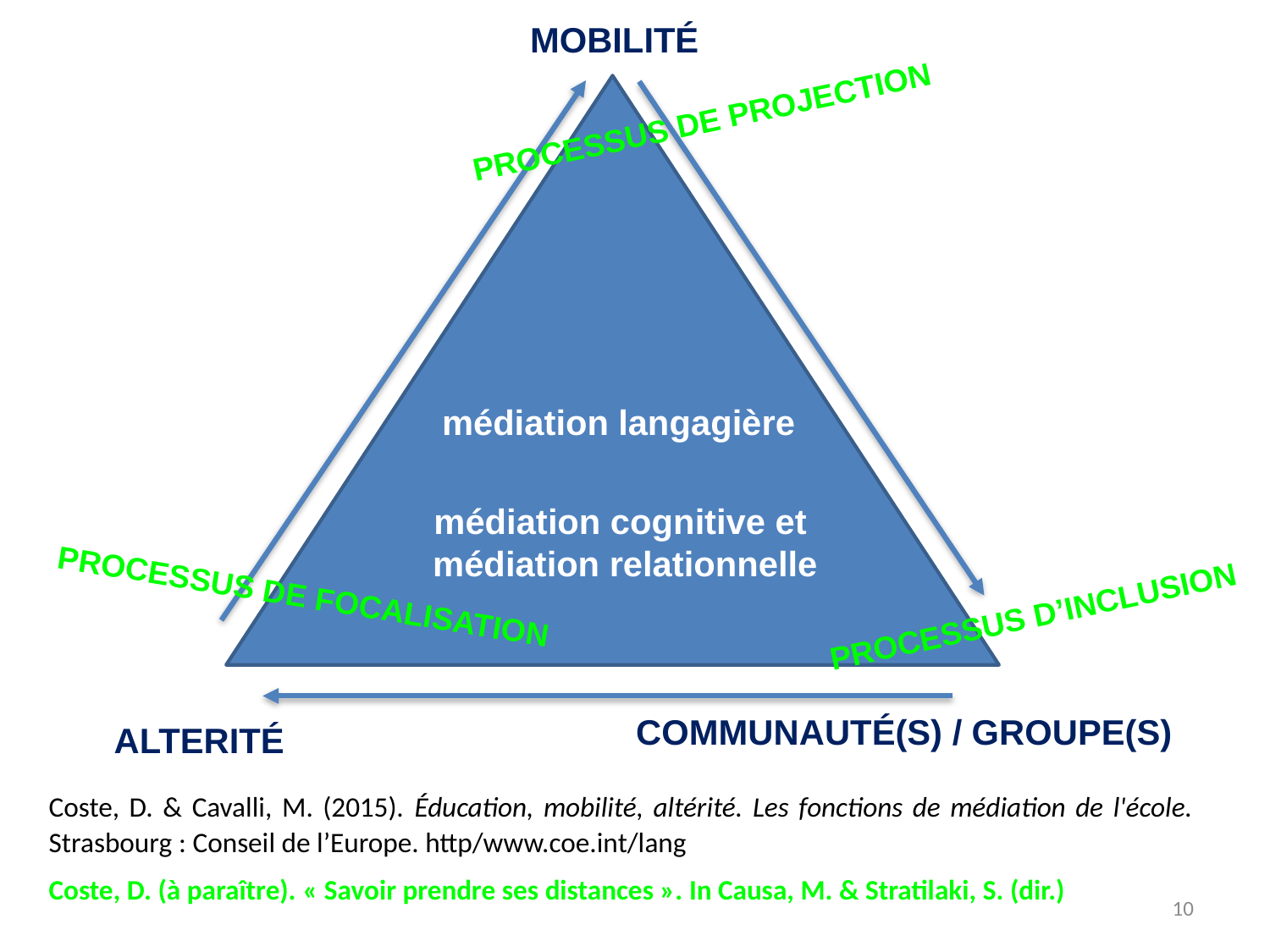

MOBILITÉ

PROCESSUS DE PROJECTION
médiation langagière
médiation cognitive et
médiation relationnelle
PROCESSUS DE FOCALISATION
PROCESSUS D’INCLUSION
COMMUNAUTÉ(S) / GROUPE(S)
ALTERITÉ
Coste, D. & Cavalli, M. (2015). Éducation, mobilité, altérité. Les fonctions de médiation de l'école. Strasbourg : Conseil de l’Europe. http/www.coe.int/lang
Coste, D. (à paraître). « Savoir prendre ses distances ». In Causa, M. & Stratilaki, S. (dir.)
10